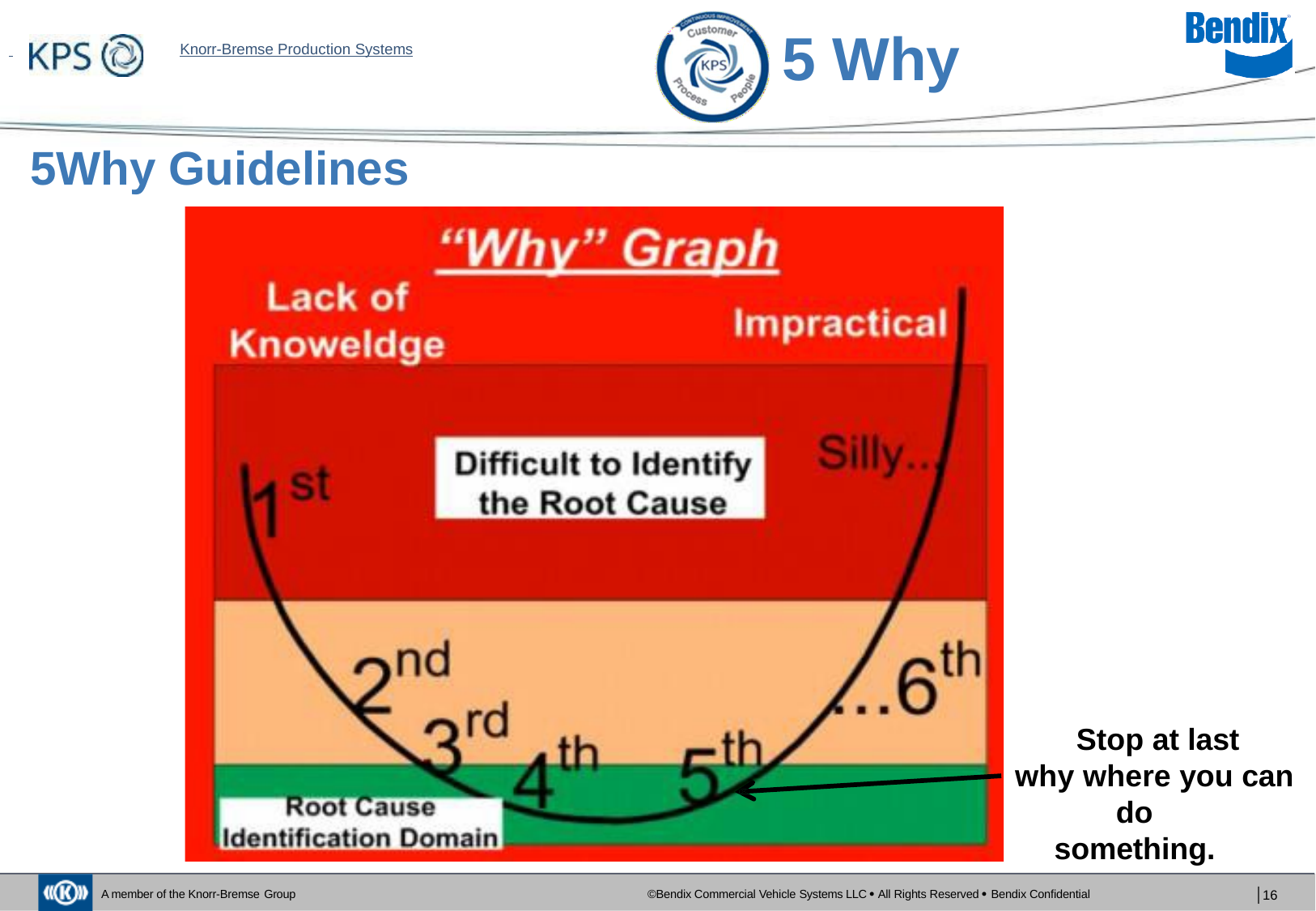

# 5 Why

 	Knorr-Bremse Production Systems
5Why Guidelines

Stop at last  why where you can
do something.

©Bendix Commercial Vehicle Systems LLC • All Rights Reserved • Bendix Confidential
│16
A member of the Knorr-Bremse Group